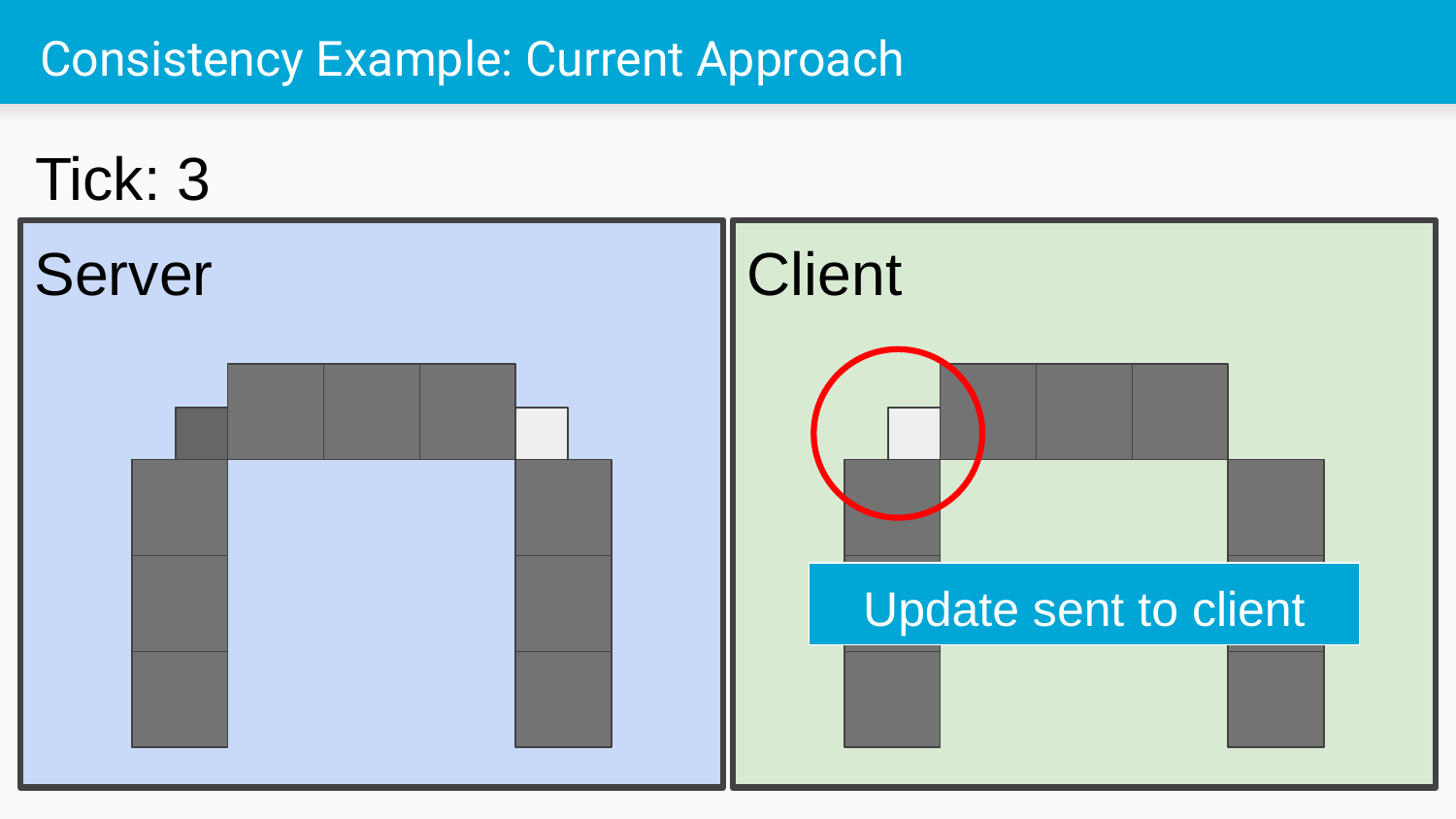

# Consistency Example: Current Approach
Tick: 3
Server
Client

Update sent to client

22